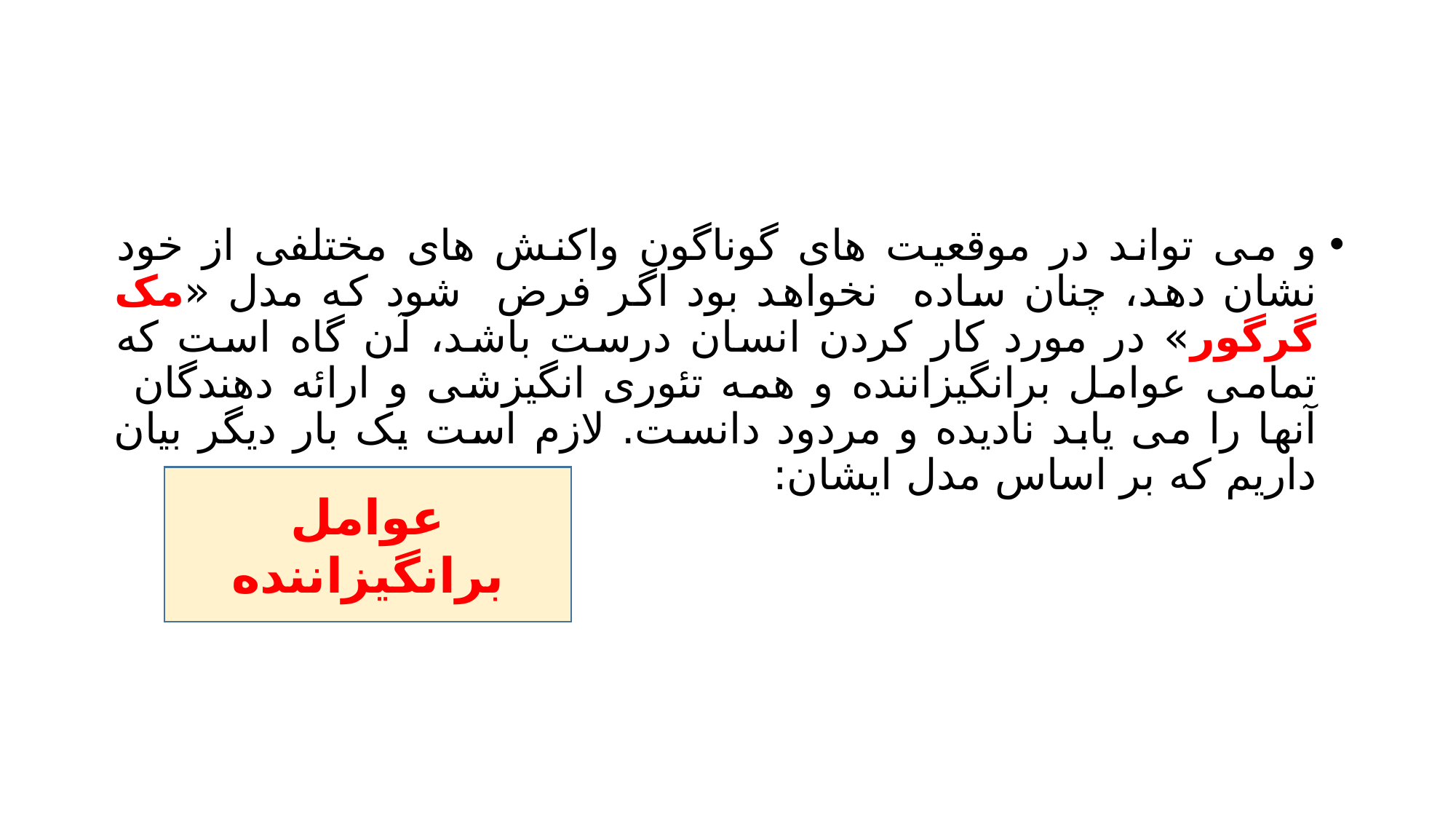

#
و می تواند در موقعیت های گوناگون واکنش های مختلفی از خود نشان دهد، چنان ساده  نخواهد بود اگر فرض  شود که مدل «مک گرگور» در مورد کار کردن انسان درست باشد، آن گاه است که تمامی عوامل برانگیزاننده و همه تئوری انگیزشی و ارائه دهندگان  آنها را می یابد نادیده و مردود دانست. لازم است یک بار دیگر بیان داریم که بر اساس مدل ایشان:

عوامل برانگیزاننده